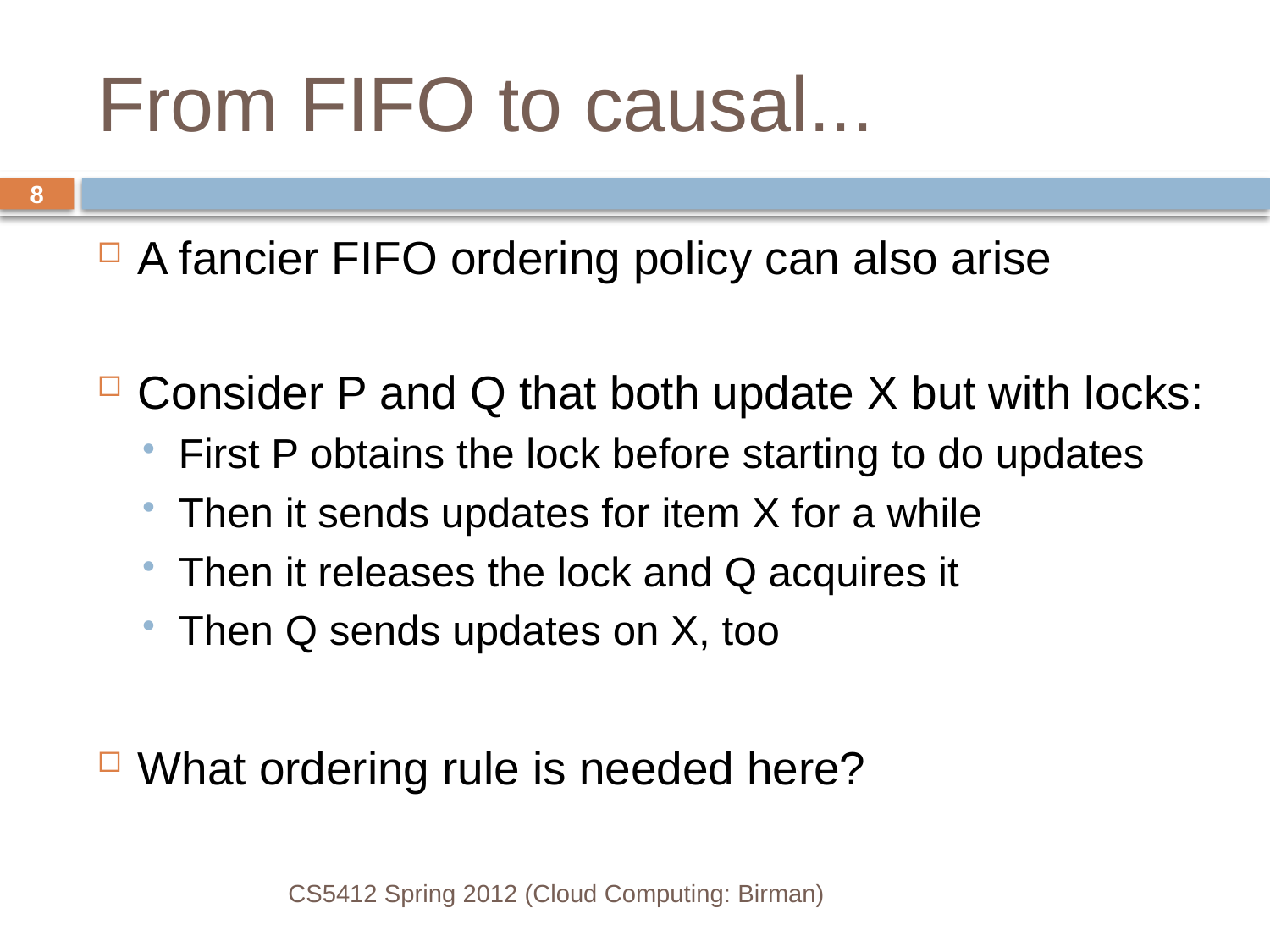

# From FIFO to causal...
8
A fancier FIFO ordering policy can also arise

Consider P and Q that both update X but with locks:
First P obtains the lock before starting to do updates
Then it sends updates for item X for a while
Then it releases the lock and Q acquires it
Then Q sends updates on X, too

What ordering rule is needed here?
CS5412 Spring 2012 (Cloud Computing: Birman)